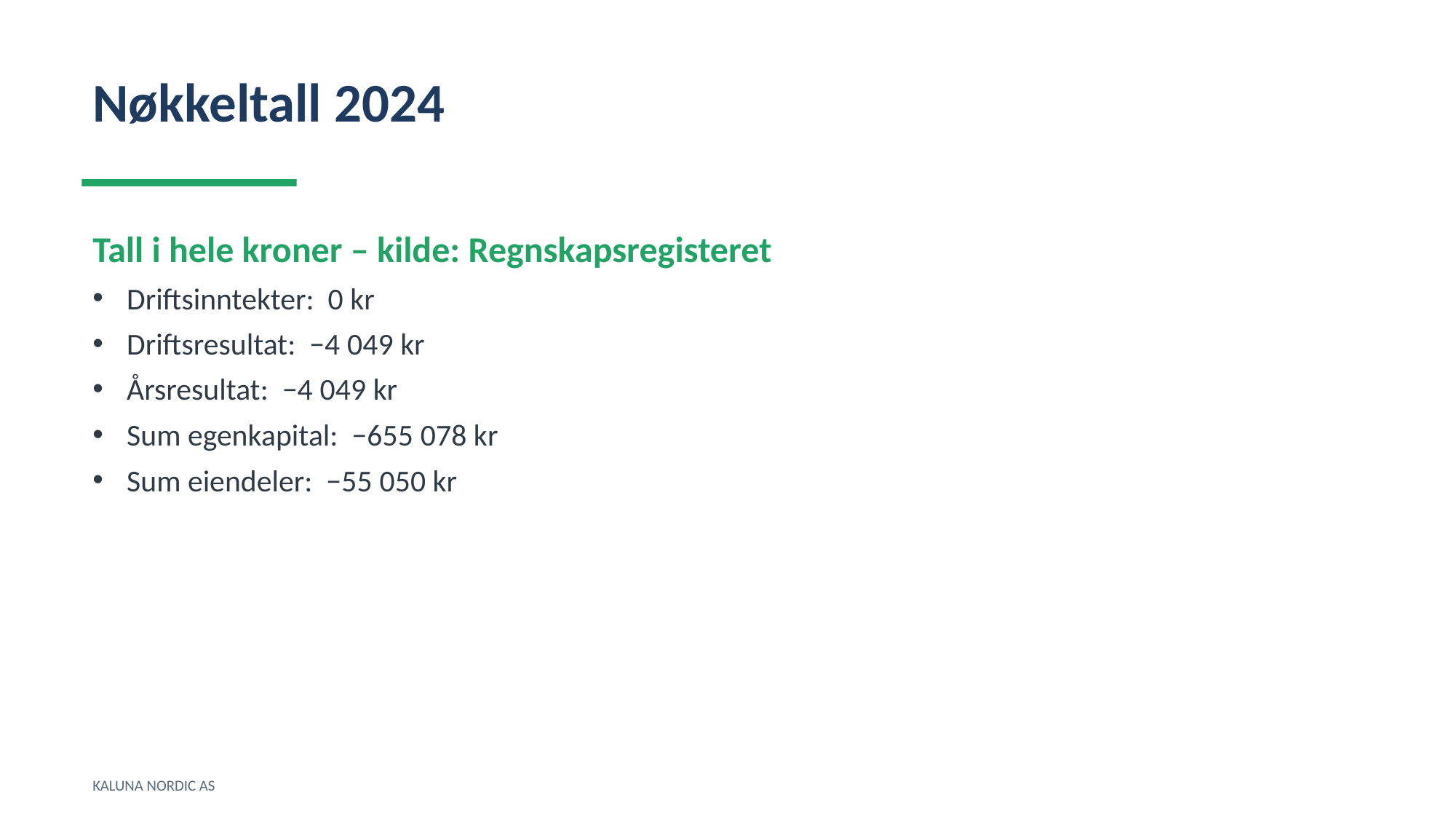

Nøkkeltall 2024

Tall i hele kroner – kilde: Regnskapsregisteret
Driftsinntekter:  0 kr
Driftsresultat:  −4 049 kr
Årsresultat:  −4 049 kr
Sum egenkapital:  −655 078 kr
Sum eiendeler:  −55 050 kr
KALUNA NORDIC AS